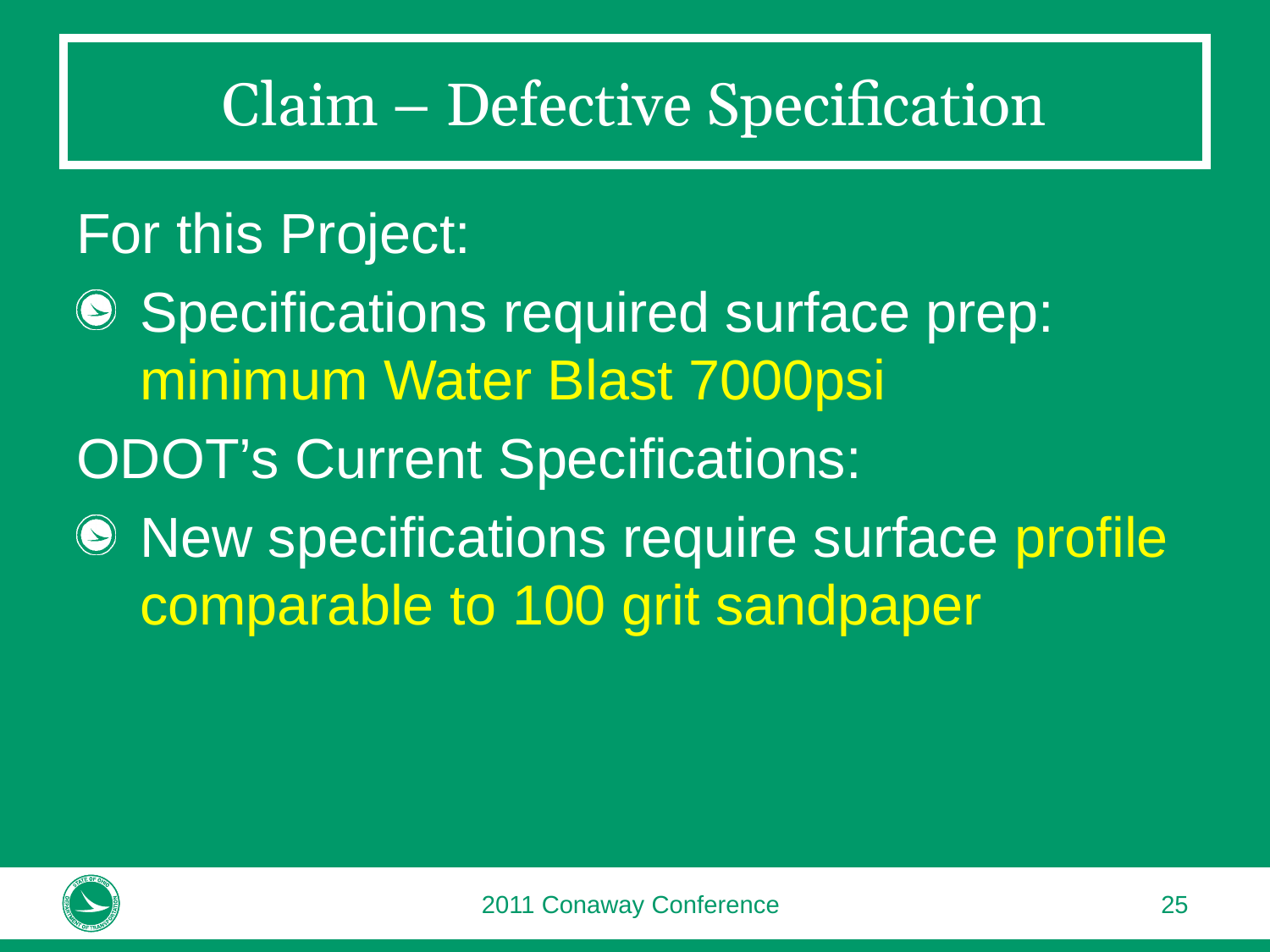

# Claim – Defective Specification
For this Project:
Specifications required surface prep: minimum Water Blast 7000psi
ODOT’s Current Specifications:
New specifications require surface profile comparable to 100 grit sandpaper

2011 Conaway Conference